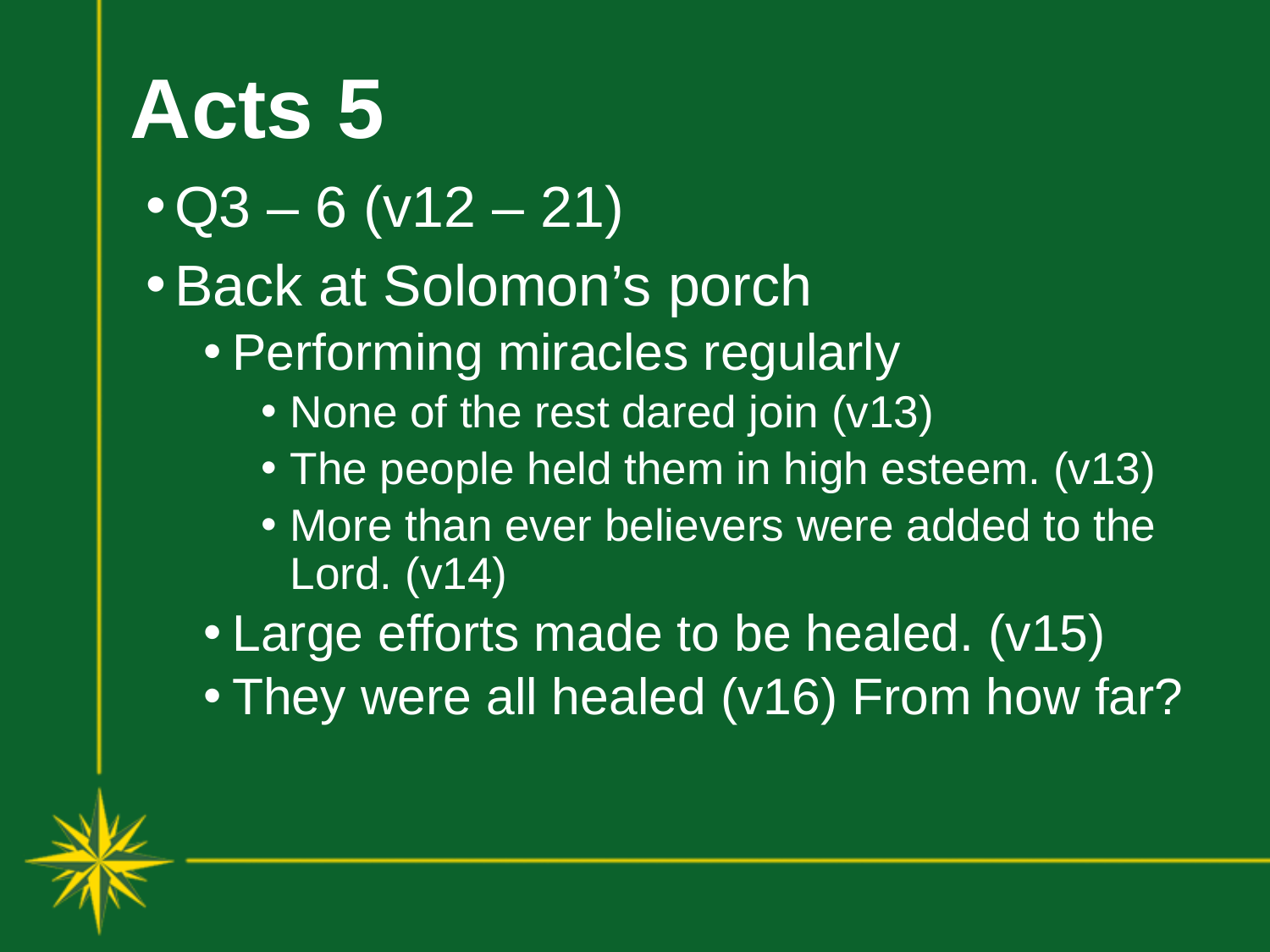

# Acts 5
Q3 – 6 (v12 – 21)
Back at Solomon’s porch
Performing miracles regularly
None of the rest dared join (v13)
The people held them in high esteem. (v13)
More than ever believers were added to the Lord. (v14)
Large efforts made to be healed. (v15)
They were all healed (v16) From how far?